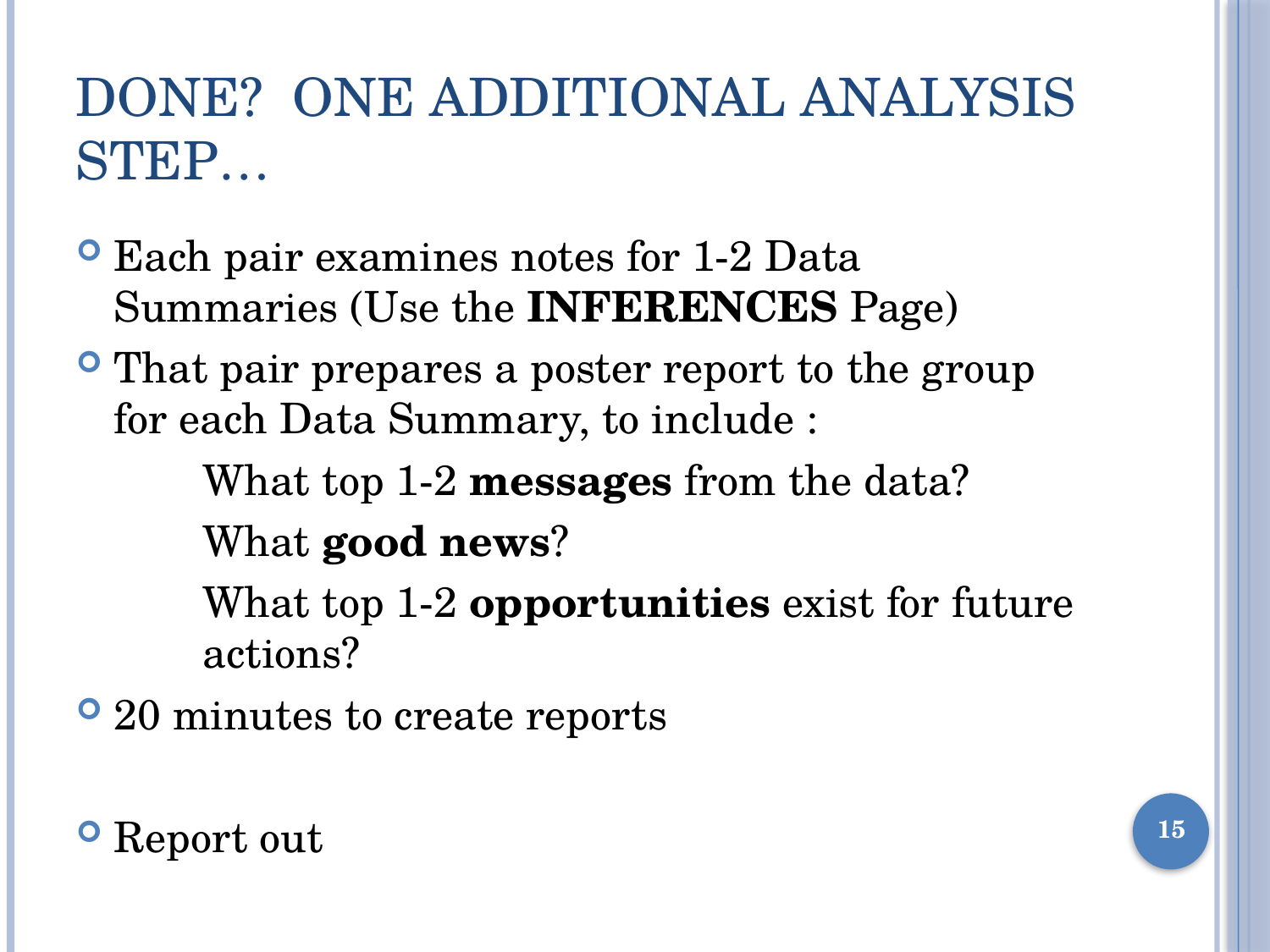

# Done?  One additional analysis step…
Each pair examines notes for 1-2 Data Summaries (Use the INFERENCES Page)
That pair prepares a poster report to the group for each Data Summary, to include :
	What top 1-2 messages from the data?
	What good news?
	What top 1-2 opportunities exist for future 	actions?
20 minutes to create reports

Report out

15